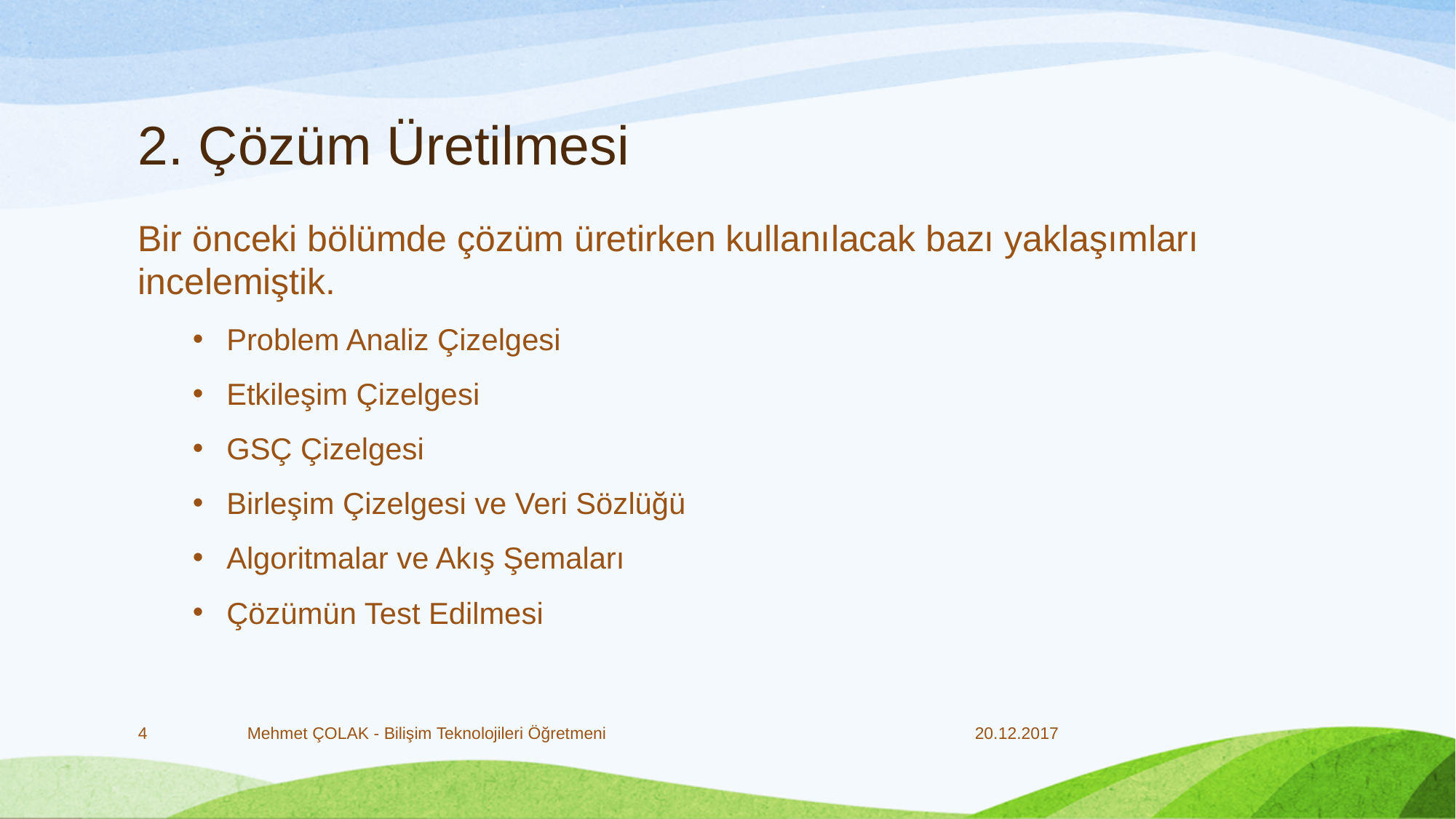

# 2. Çözüm Üretilmesi
Bir önceki bölümde çözüm üretirken kullanılacak bazı yaklaşımları incelemiştik.
Problem Analiz Çizelgesi
Etkileşim Çizelgesi
GSÇ Çizelgesi
Birleşim Çizelgesi ve Veri Sözlüğü
Algoritmalar ve Akış Şemaları
Çözümün Test Edilmesi
4
Mehmet ÇOLAK - Bilişim Teknolojileri Öğretmeni
20.12.2017